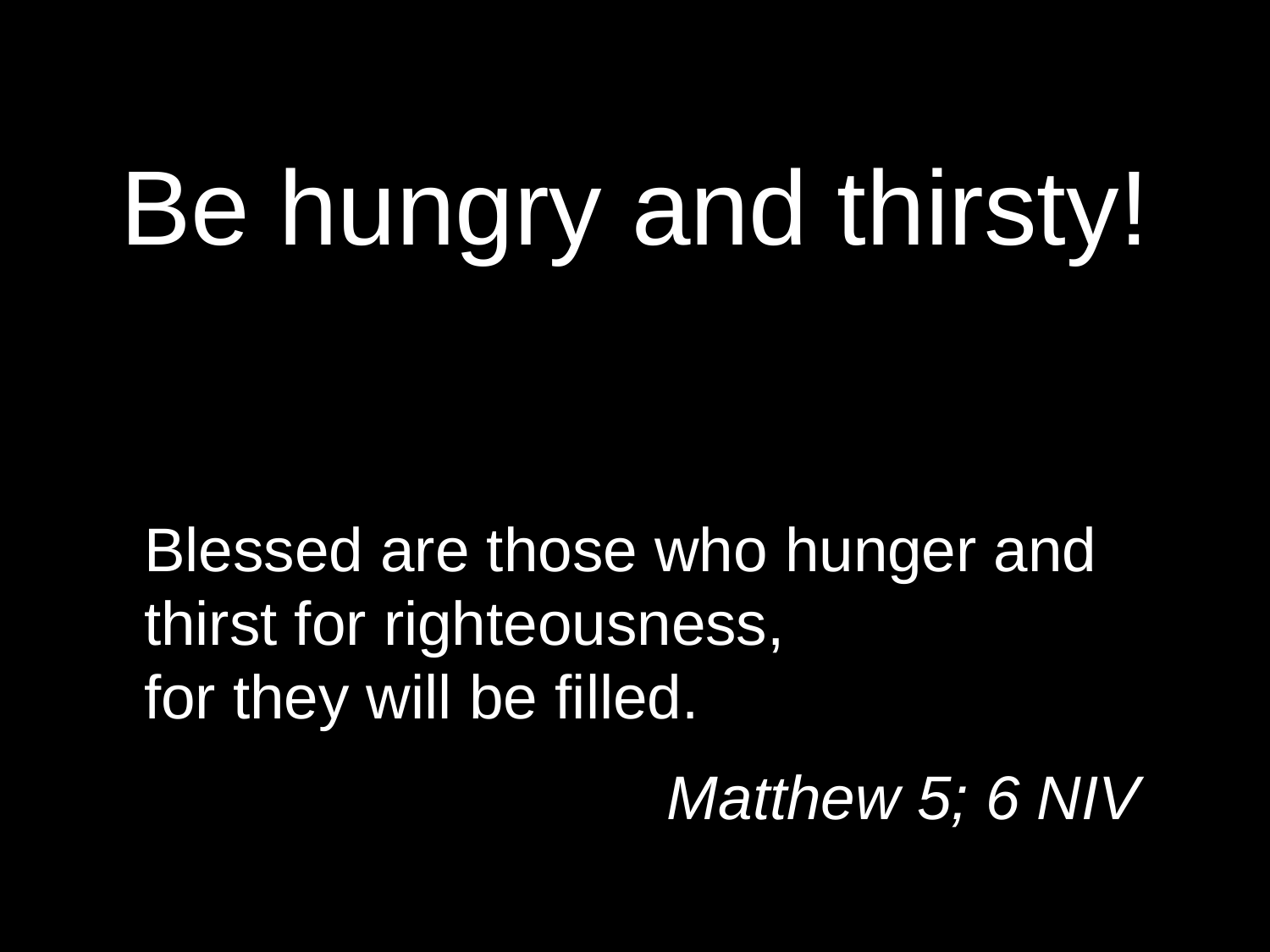

Be hungry and thirsty!
Blessed are those who hunger and thirst for righteousness,
for they will be filled.
Matthew 5; 6 NIV